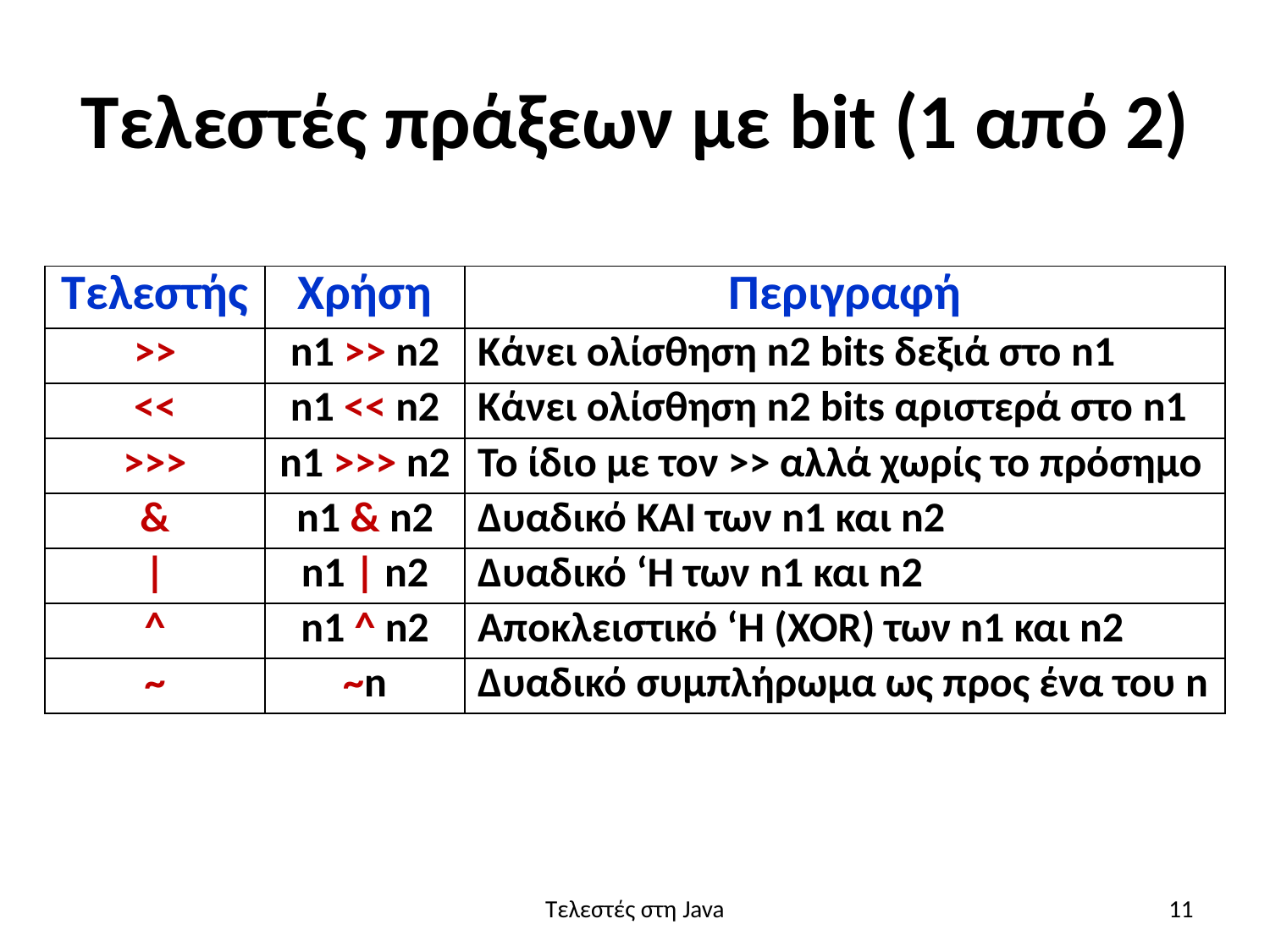

# Τελεστές πράξεων με bit (1 από 2)
| Τελεστής | Χρήση | Περιγραφή |
| --- | --- | --- |
| >> | n1 >> n2 | Κάνει ολίσθηση n2 bits δεξιά στο n1 |
| << | n1 << n2 | Κάνει ολίσθηση n2 bits αριστερά στο n1 |
| >>> | n1 >>> n2 | Το ίδιο με τον >> αλλά χωρίς το πρόσημο |
| & | n1 & n2 | Δυαδικό ΚΑΙ των n1 και n2 |
| | | n1 | n2 | Δυαδικό ‘Η των n1 και n2 |
| ^ | n1 ^ n2 | Αποκλειστικό ‘Η (XOR) των n1 και n2 |
| ~ | ~n | Δυαδικό συμπλήρωμα ως προς ένα του n |
Τελεστές στη Java
11